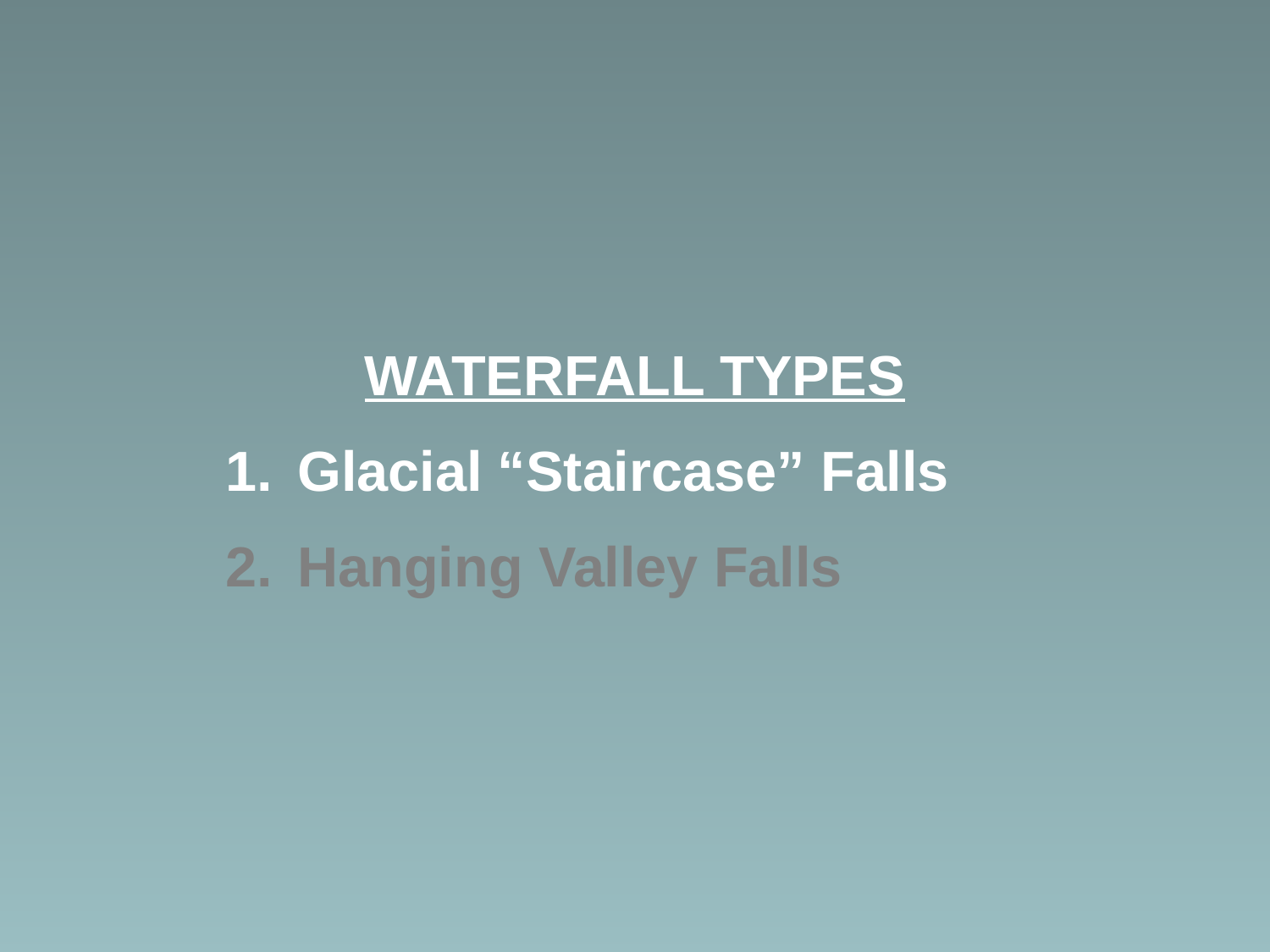

WATERFALL TYPES
Glacial “Staircase” Falls
Hanging Valley Falls